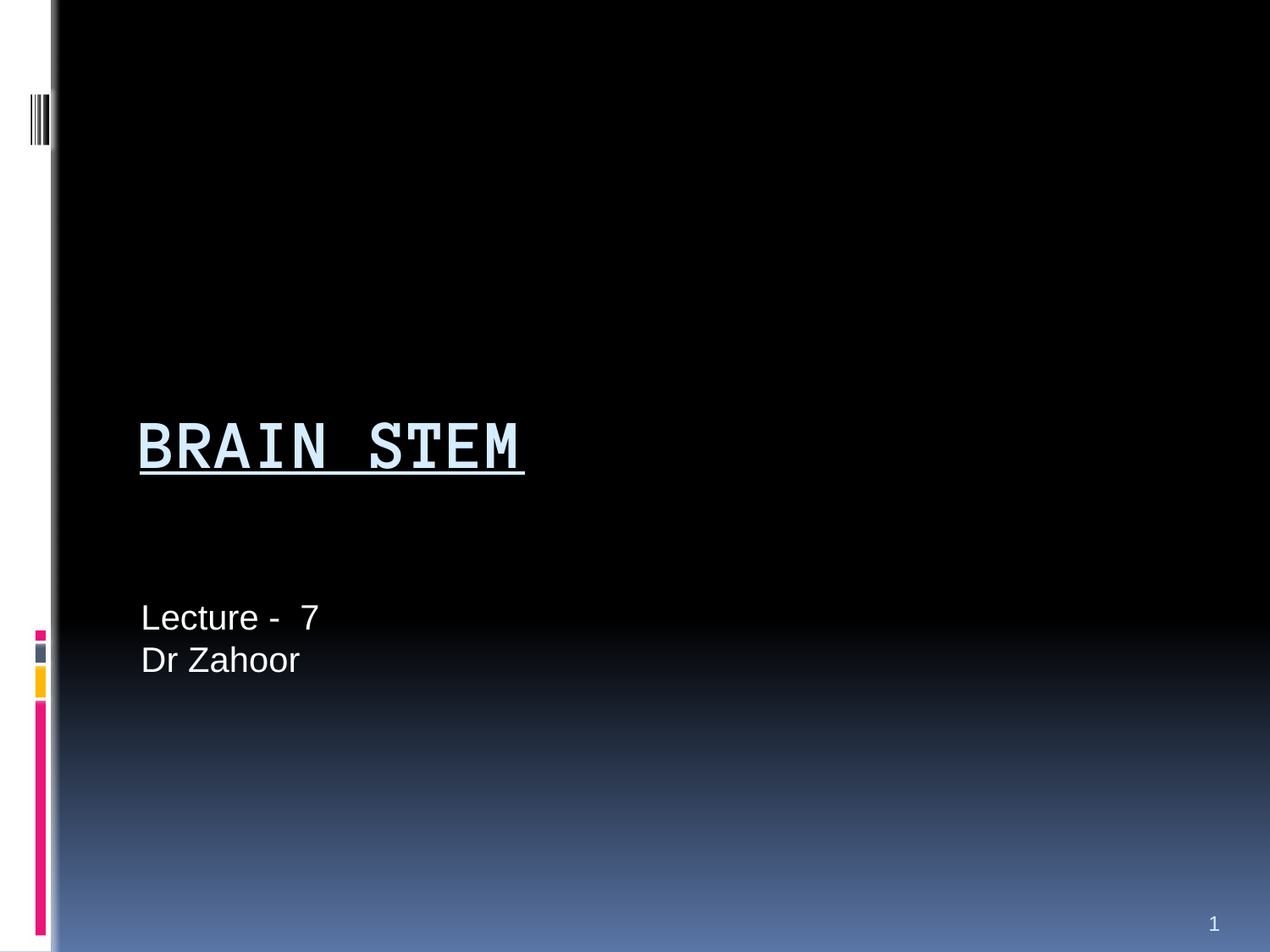

# BRAIN STEM
Lecture -  7
Dr Zahoor
1